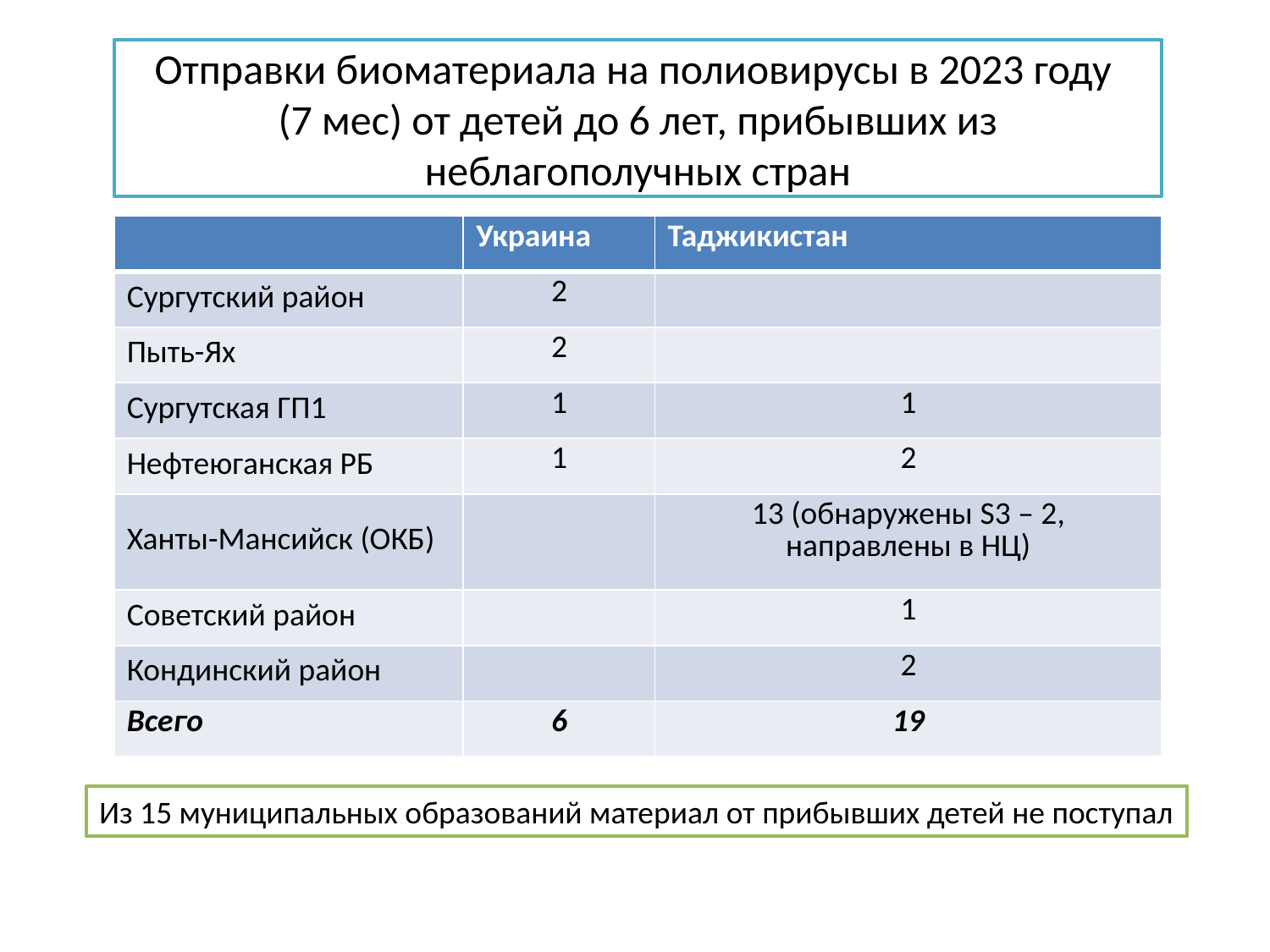

# Отправки биоматериала на полиовирусы в 2023 году (7 мес) от детей до 6 лет, прибывших из неблагополучных стран
|  | Украина | Таджикистан |
| --- | --- | --- |
| Сургутский район | 2 |  |
| Пыть-Ях | 2 |  |
| Сургутская ГП1 | 1 | 1 |
| Нефтеюганская РБ | 1 | 2 |
| Ханты-Мансийск (ОКБ) |  | 13 (обнаружены S3 – 2, направлены в НЦ) |
| Советский район |  | 1 |
| Кондинский район |  | 2 |
| Всего | 6 | 19 |
Из 15 муниципальных образований материал от прибывших детей не поступал